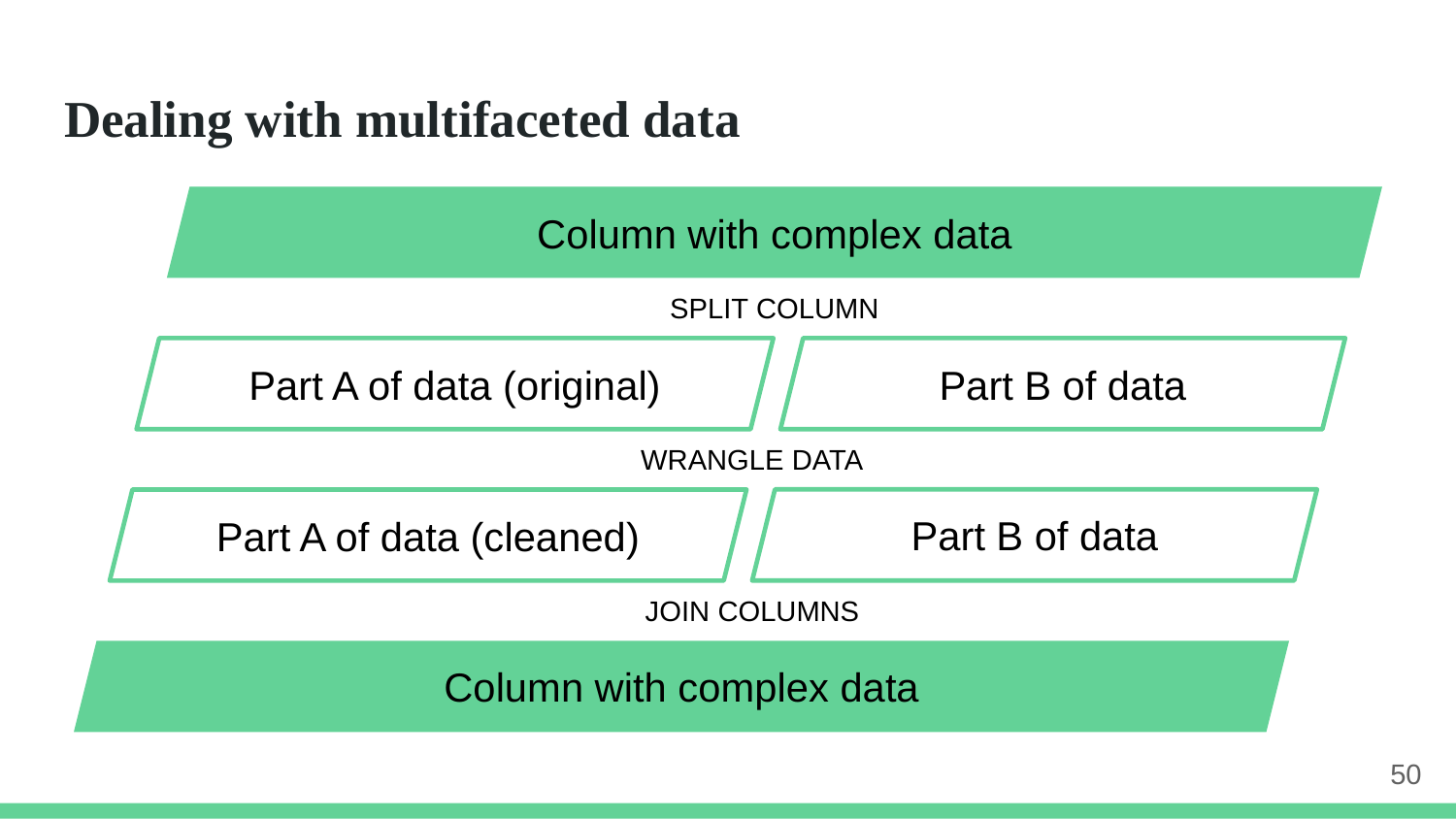

# Dealing with multifaceted data
Column with complex data
SPLIT COLUMN
Part B of data
Part A of data (original)
WRANGLE DATA
Part B of data
Part A of data (cleaned)
JOIN COLUMNS
Column with complex data
50